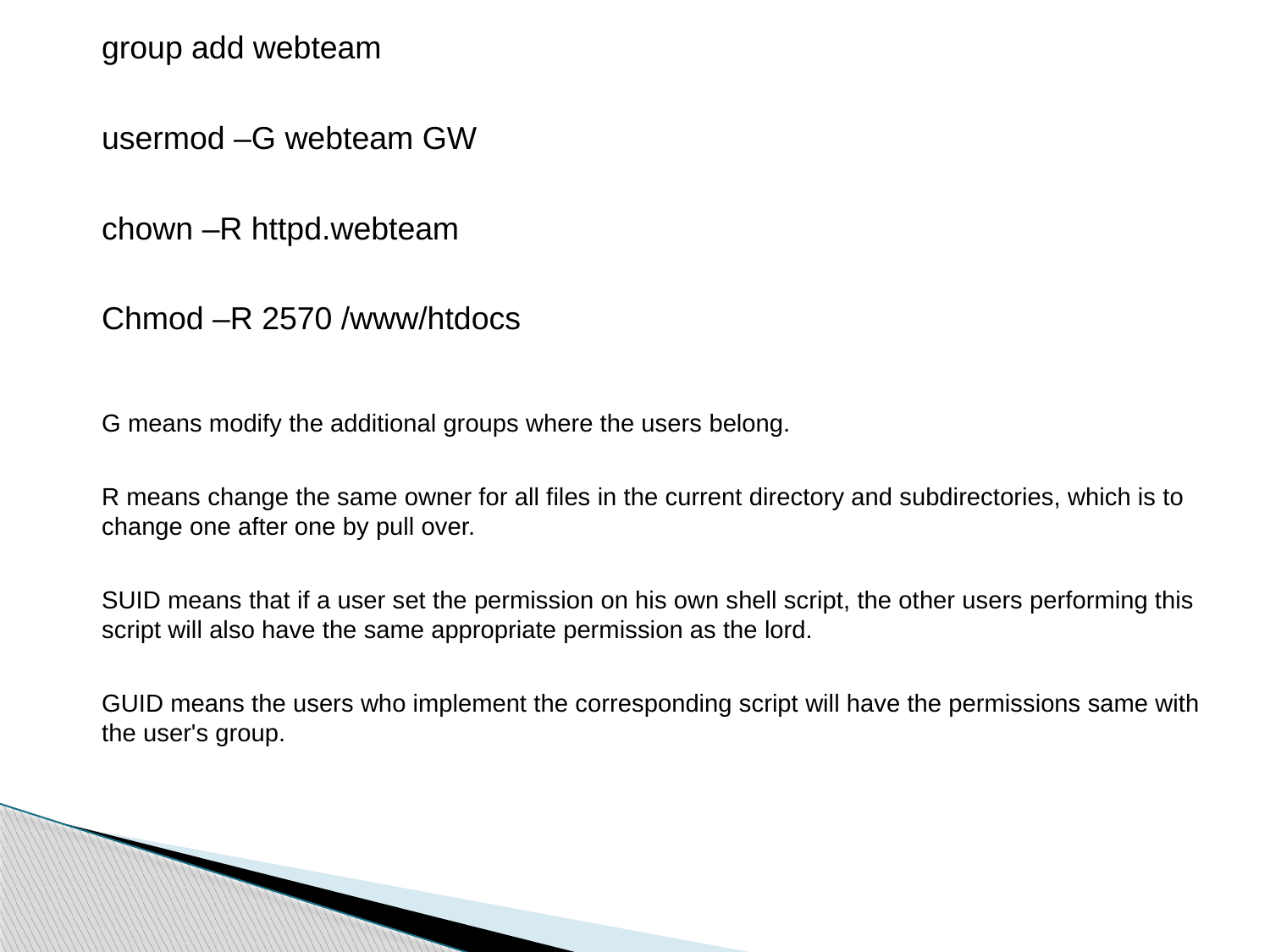

group add webteam

usermod –G webteam GW

chown –R httpd.webteam

Chmod –R 2570 /www/htdocs

G means modify the additional groups where the users belong.

R means change the same owner for all files in the current directory and subdirectories, which is to change one after one by pull over.

SUID means that if a user set the permission on his own shell script, the other users performing this script will also have the same appropriate permission as the lord.

GUID means the users who implement the corresponding script will have the permissions same with the user's group.